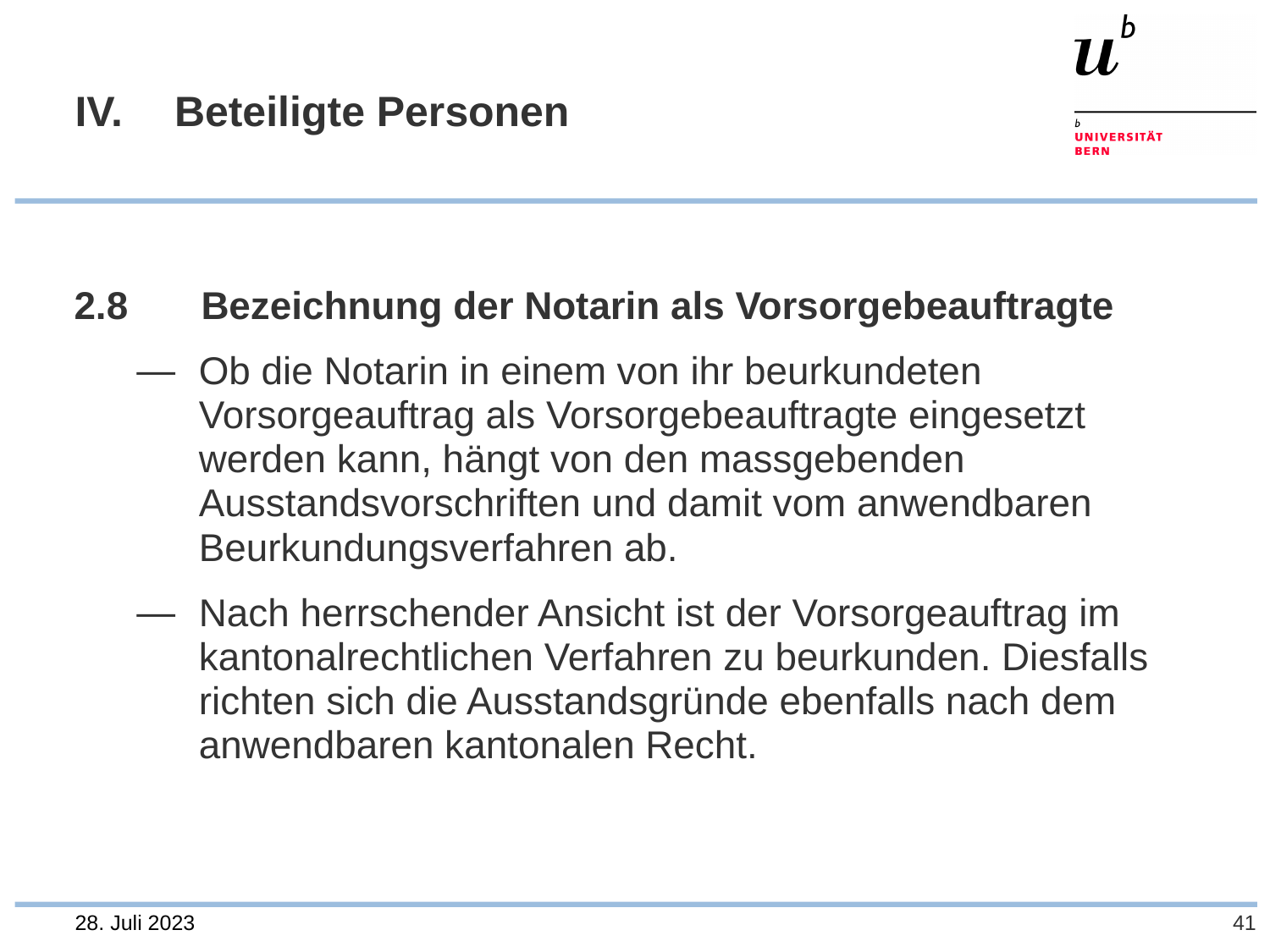

# IV. 	Beteiligte Personen

2.8	Bezeichnung der Notarin als Vorsorgebeauftragte
Ob die Notarin in einem von ihr beurkundeten Vorsorgeauftrag als Vorsorgebeauftragte eingesetzt werden kann, hängt von den massgebenden Ausstandsvorschriften und damit vom anwendbaren Beurkundungsverfahren ab.
Nach herrschender Ansicht ist der Vorsorgeauftrag im kantonalrechtlichen Verfahren zu beurkunden. Diesfalls richten sich die Ausstandsgründe ebenfalls nach dem anwendbaren kantonalen Recht.

28. Juli 2023
41